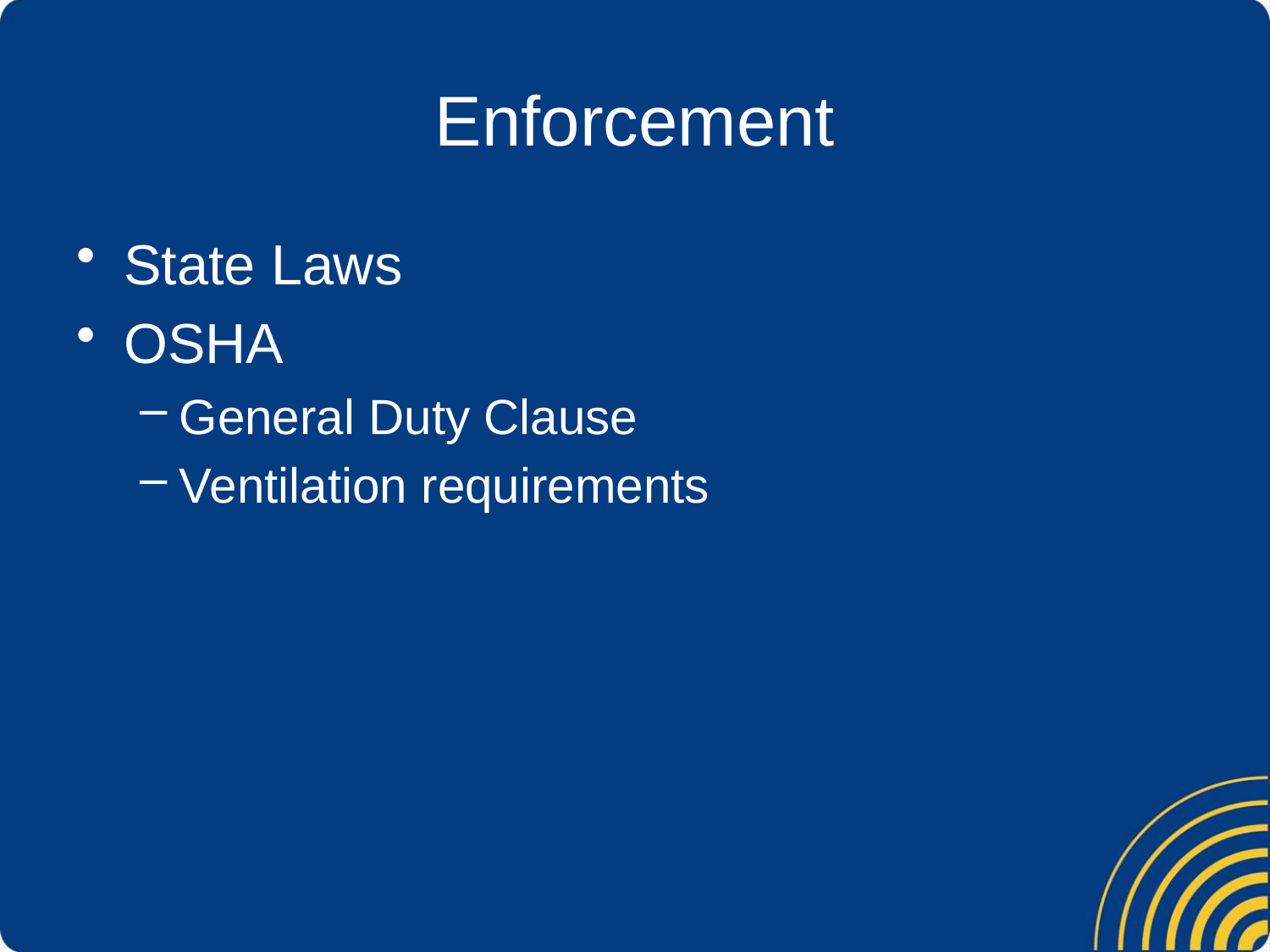

# Enforcement
State Laws
OSHA
General Duty Clause
Ventilation requirements